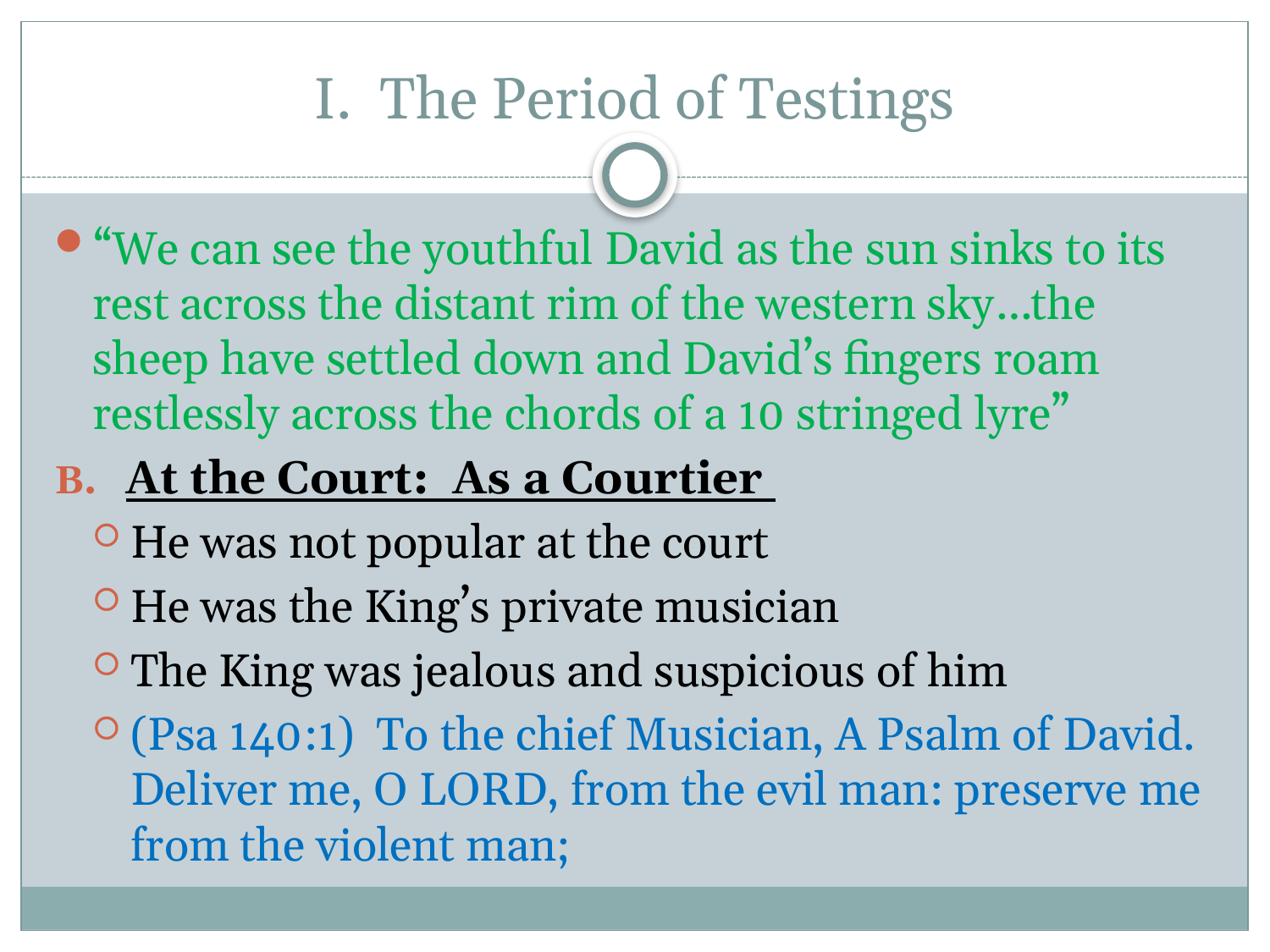

# I.  The Period of Testings
“We can see the youthful David as the sun sinks to its rest across the distant rim of the western sky…the sheep have settled down and David’s fingers roam restlessly across the chords of a 10 stringed lyre”
At the Court:  As a Courtier
He was not popular at the court
He was the King’s private musician
The King was jealous and suspicious of him
(Psa 140:1)  To the chief Musician, A Psalm of David. Deliver me, O LORD, from the evil man: preserve me from the violent man;